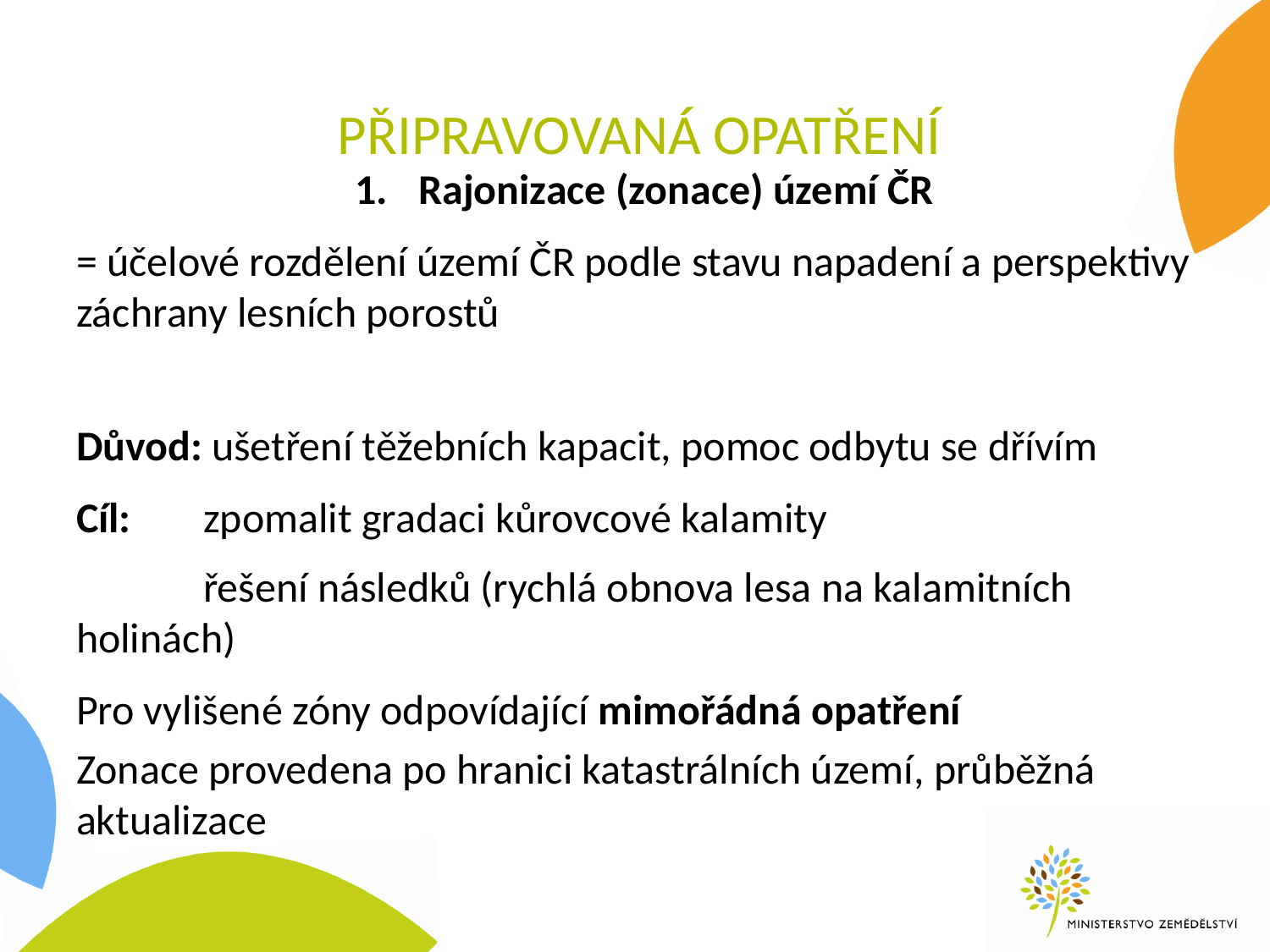

Připravovaná OPATŘENÍ
Rajonizace (zonace) území ČR
= účelové rozdělení území ČR podle stavu napadení a perspektivy záchrany lesních porostů

Důvod: ušetření těžebních kapacit, pomoc odbytu se dřívím
Cíl: 	zpomalit gradaci kůrovcové kalamity
	řešení následků (rychlá obnova lesa na kalamitních     holinách)
Pro vylišené zóny odpovídající mimořádná opatření
Zonace provedena po hranici katastrálních území, průběžná aktualizace